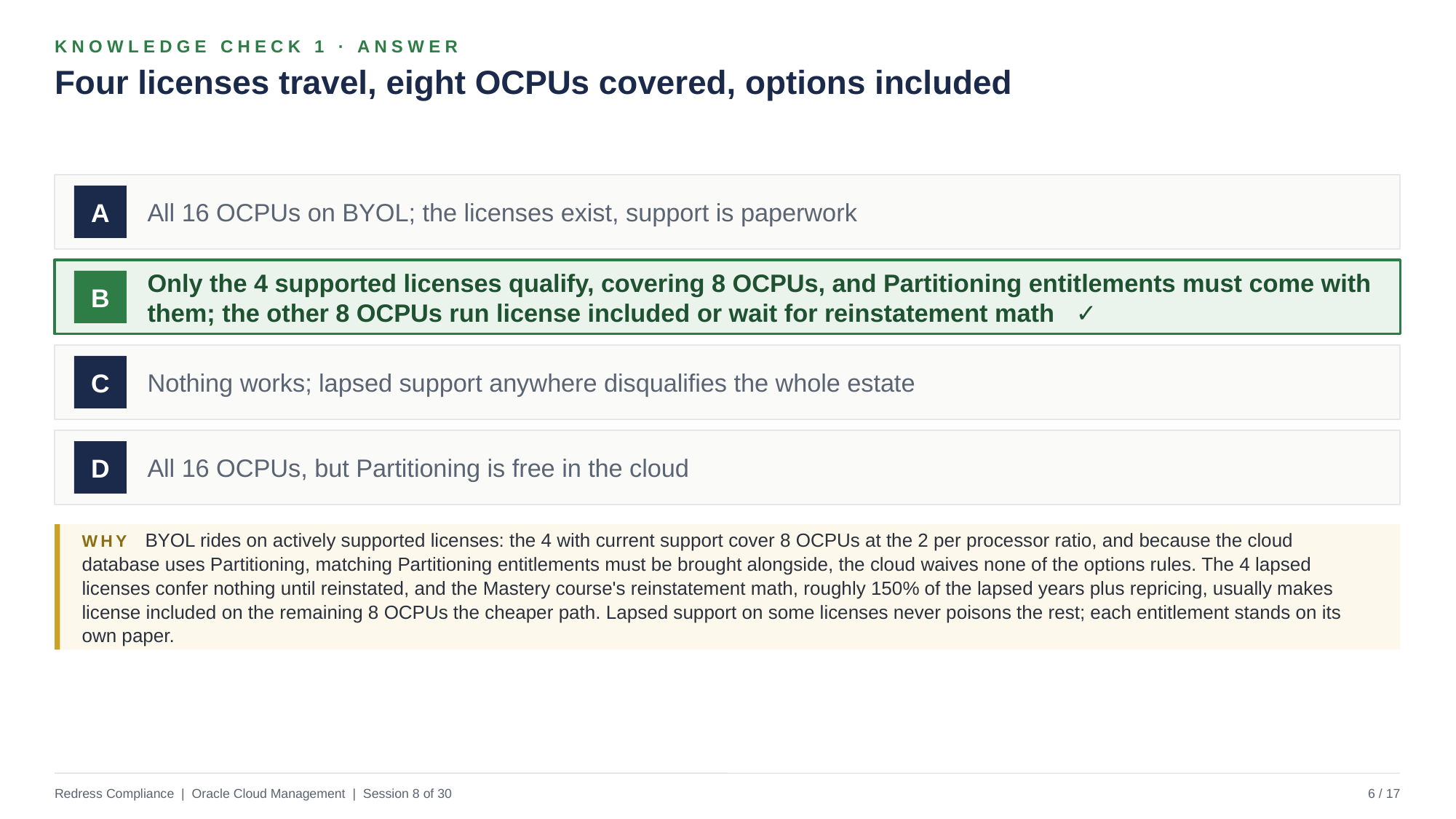

KNOWLEDGE CHECK 1 · ANSWER
Four licenses travel, eight OCPUs covered, options included

All 16 OCPUs on BYOL; the licenses exist, support is paperwork

A

Only the 4 supported licenses qualify, covering 8 OCPUs, and Partitioning entitlements must come with them; the other 8 OCPUs run license included or wait for reinstatement math   ✓

B

Nothing works; lapsed support anywhere disqualifies the whole estate

C

All 16 OCPUs, but Partitioning is free in the cloud

D

WHY  BYOL rides on actively supported licenses: the 4 with current support cover 8 OCPUs at the 2 per processor ratio, and because the cloud database uses Partitioning, matching Partitioning entitlements must be brought alongside, the cloud waives none of the options rules. The 4 lapsed licenses confer nothing until reinstated, and the Mastery course's reinstatement math, roughly 150% of the lapsed years plus repricing, usually makes license included on the remaining 8 OCPUs the cheaper path. Lapsed support on some licenses never poisons the rest; each entitlement stands on its own paper.

Redress Compliance  |  Oracle Cloud Management  |  Session 8 of 30
6 / 17